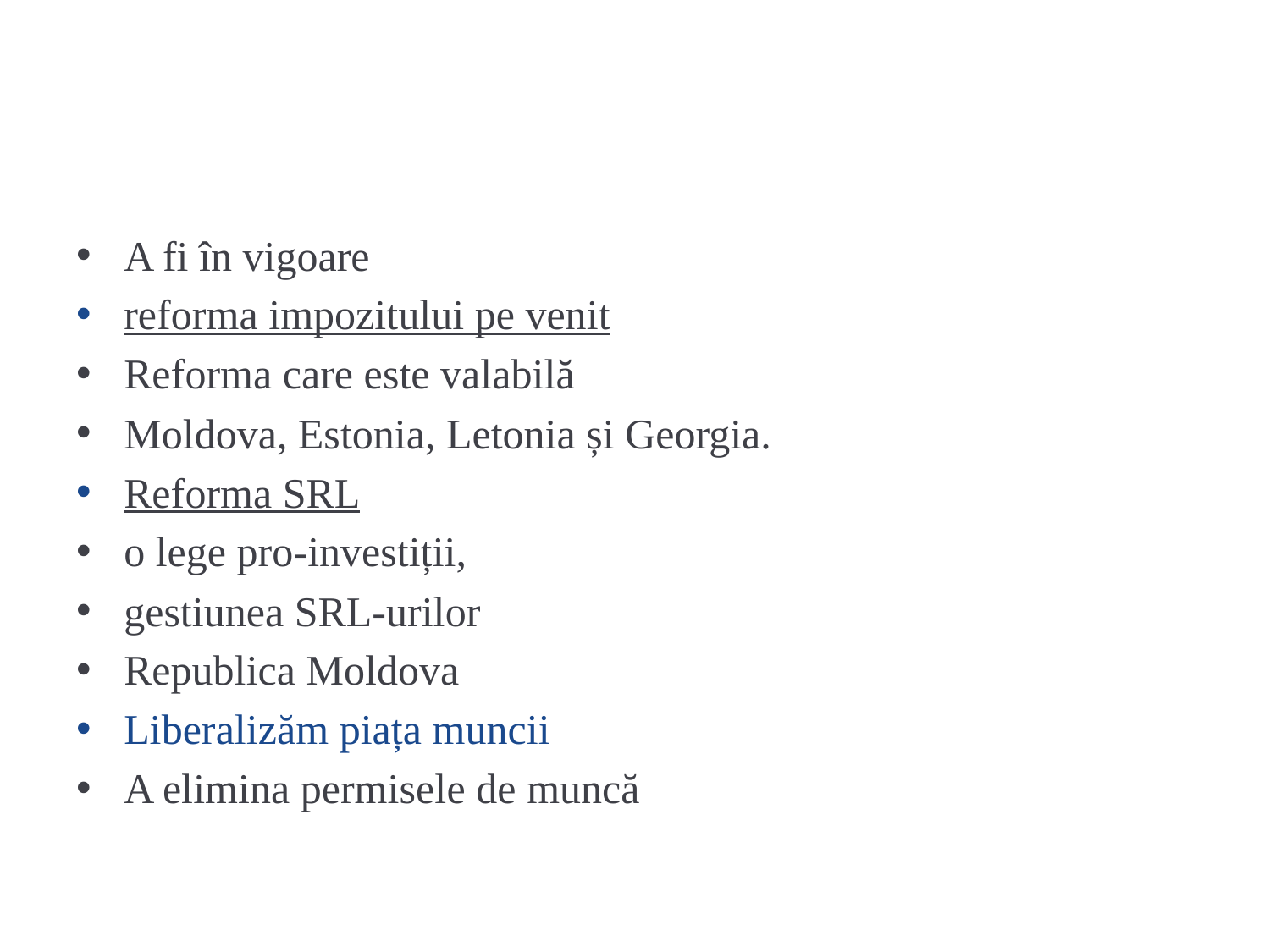

#
A fi în vigoare
reforma impozitului pe venit
Reforma care este valabilă
Moldova, Estonia, Letonia și Georgia.
Reforma SRL
o lege pro-investiții,
gestiunea SRL-urilor
Republica Moldova
Liberalizăm piața muncii
A elimina permisele de muncă